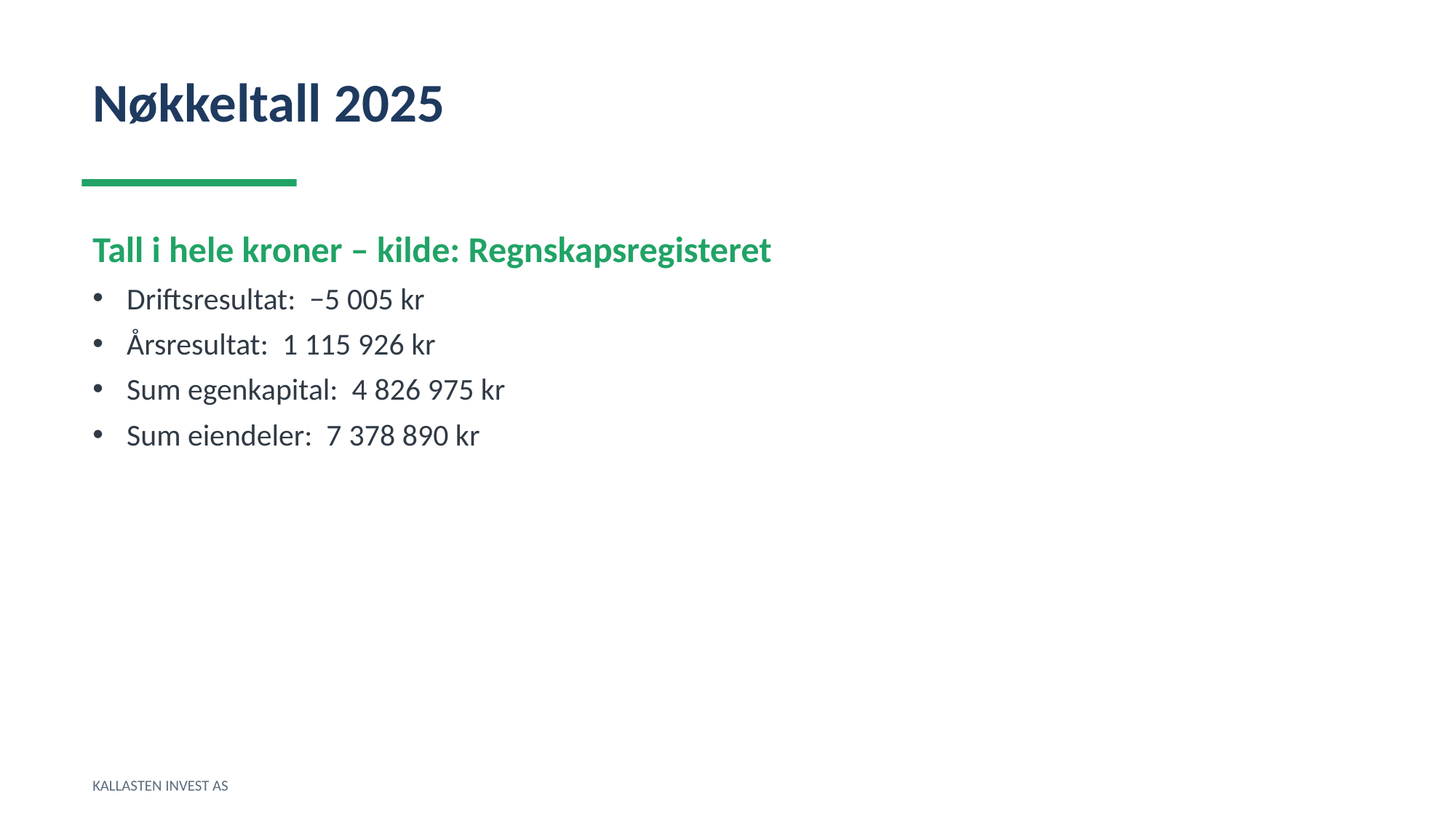

Nøkkeltall 2025

Tall i hele kroner – kilde: Regnskapsregisteret
Driftsresultat:  −5 005 kr
Årsresultat:  1 115 926 kr
Sum egenkapital:  4 826 975 kr
Sum eiendeler:  7 378 890 kr
KALLASTEN INVEST AS